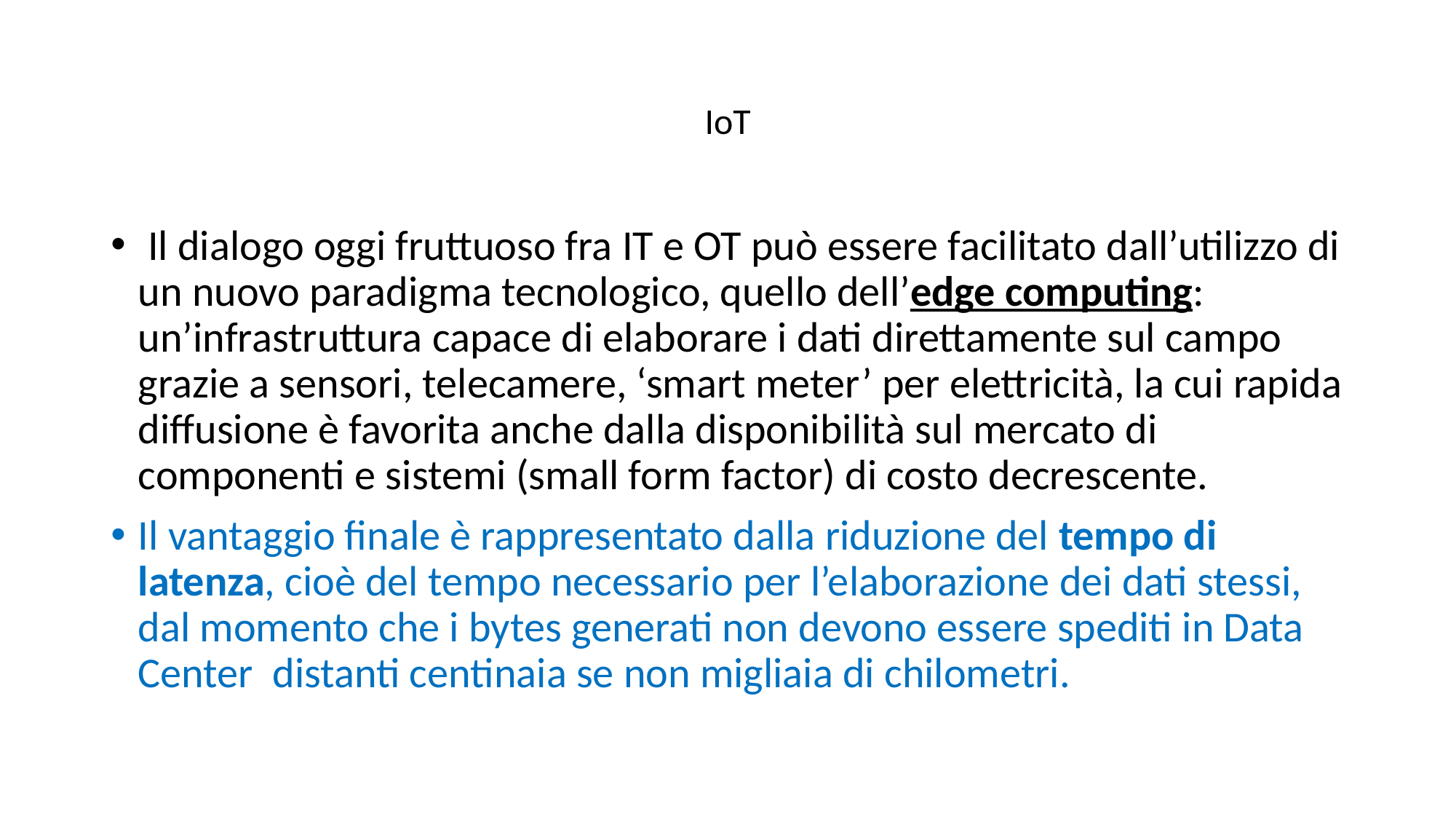

# IoT
 Il dialogo oggi fruttuoso fra IT e OT può essere facilitato dall’utilizzo di un nuovo paradigma tecnologico, quello dell’edge computing:  un’infrastruttura capace di elaborare i dati direttamente sul campo grazie a sensori, telecamere, ‘smart meter’ per elettricità, la cui rapida diffusione è favorita anche dalla disponibilità sul mercato di componenti e sistemi (small form factor) di costo decrescente.
Il vantaggio finale è rappresentato dalla riduzione del tempo di latenza, cioè del tempo necessario per l’elaborazione dei dati stessi, dal momento che i bytes generati non devono essere spediti in Data Center  distanti centinaia se non migliaia di chilometri.